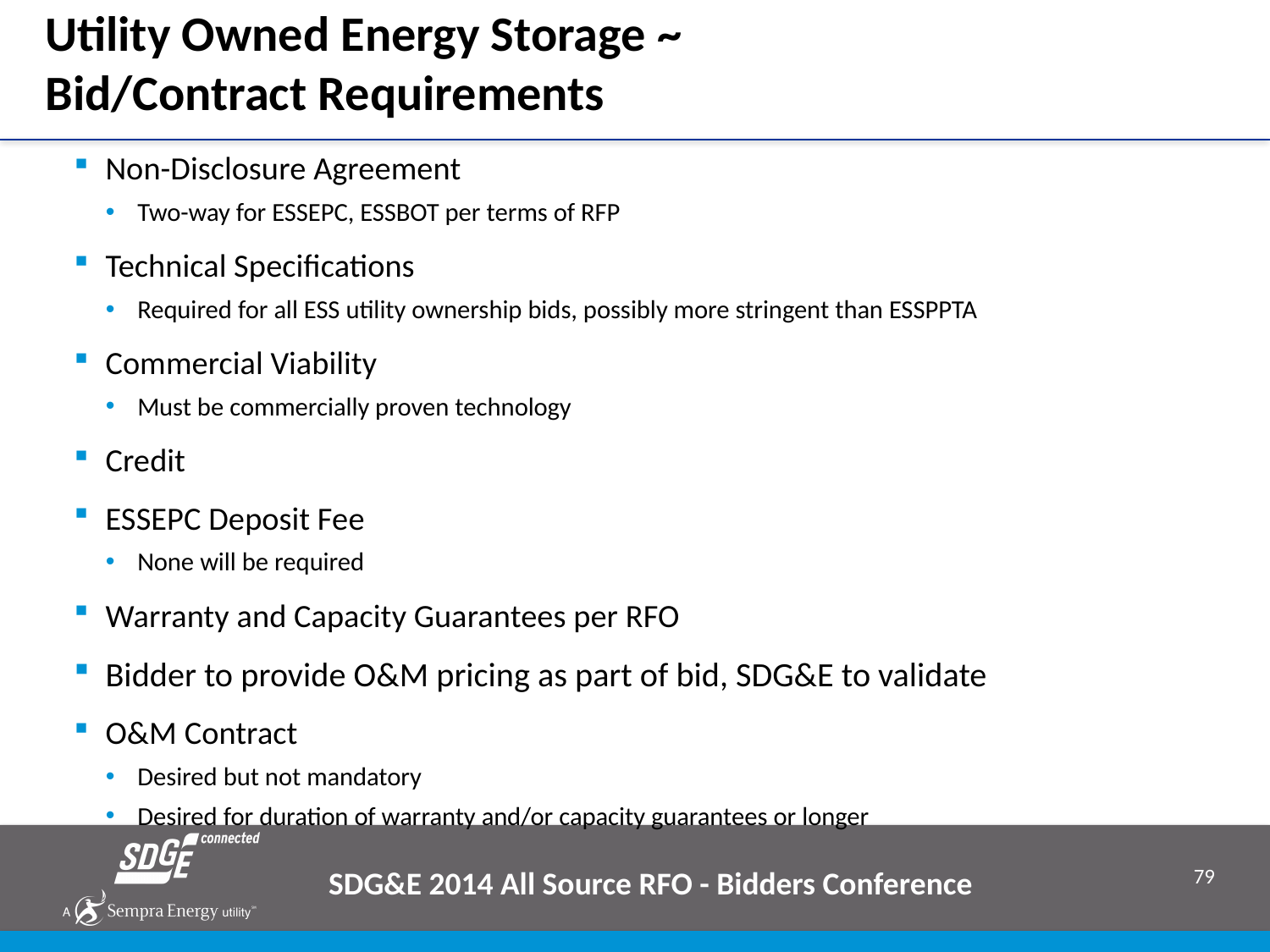

# Utility Owned Energy Storage ~ Bid/Contract Requirements
Non-Disclosure Agreement
Two-way for ESSEPC, ESSBOT per terms of RFP
Technical Specifications
Required for all ESS utility ownership bids, possibly more stringent than ESSPPTA
Commercial Viability
Must be commercially proven technology
Credit
ESSEPC Deposit Fee
None will be required
Warranty and Capacity Guarantees per RFO
Bidder to provide O&M pricing as part of bid, SDG&E to validate
O&M Contract
Desired but not mandatory
Desired for duration of warranty and/or capacity guarantees or longer

SDG&E 2014 All Source RFO - Bidders Conference